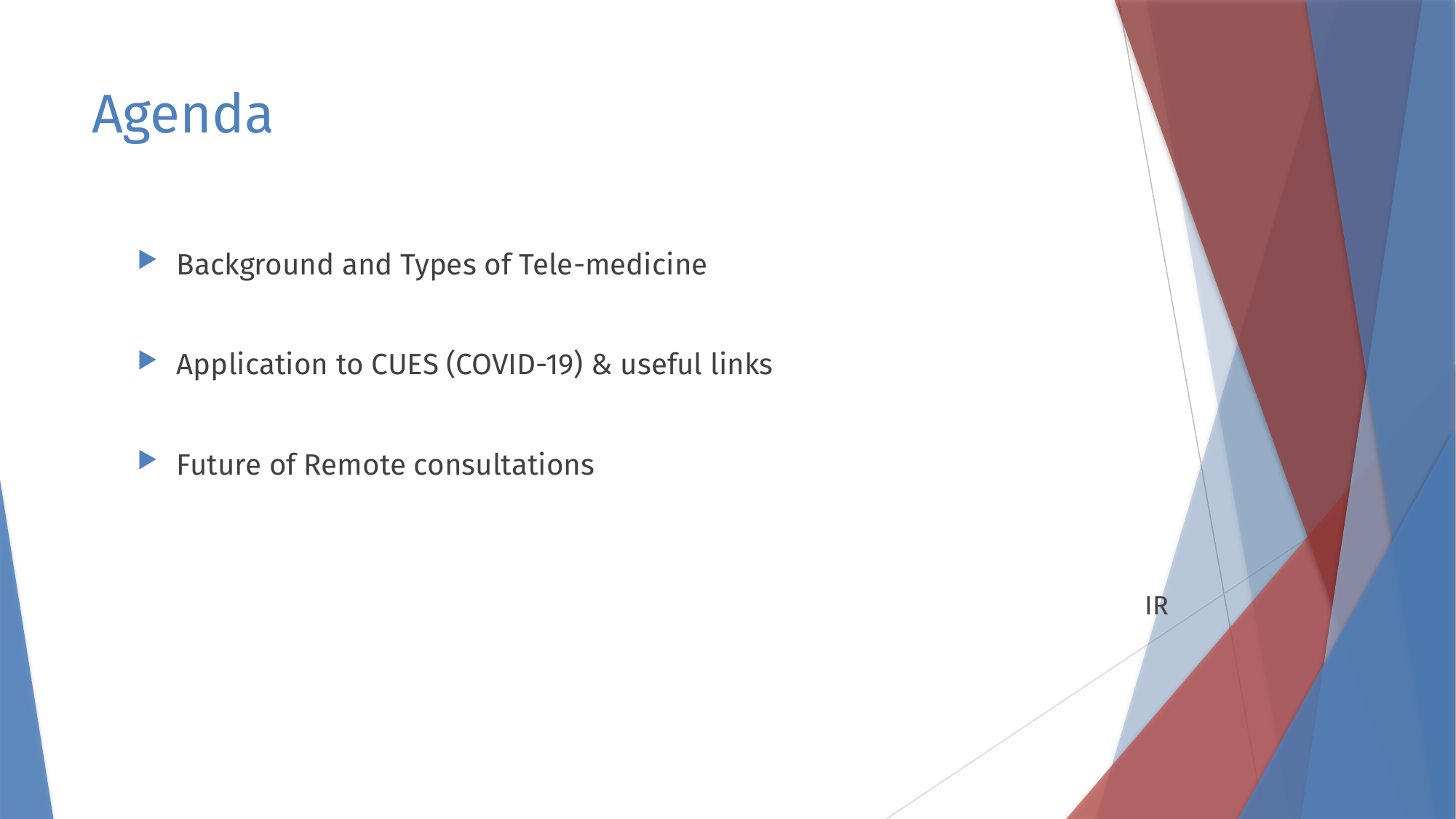

# Agenda

Background and Types of Tele-medicine

Application to CUES (COVID-19) & useful links

Future of Remote consultations

IR